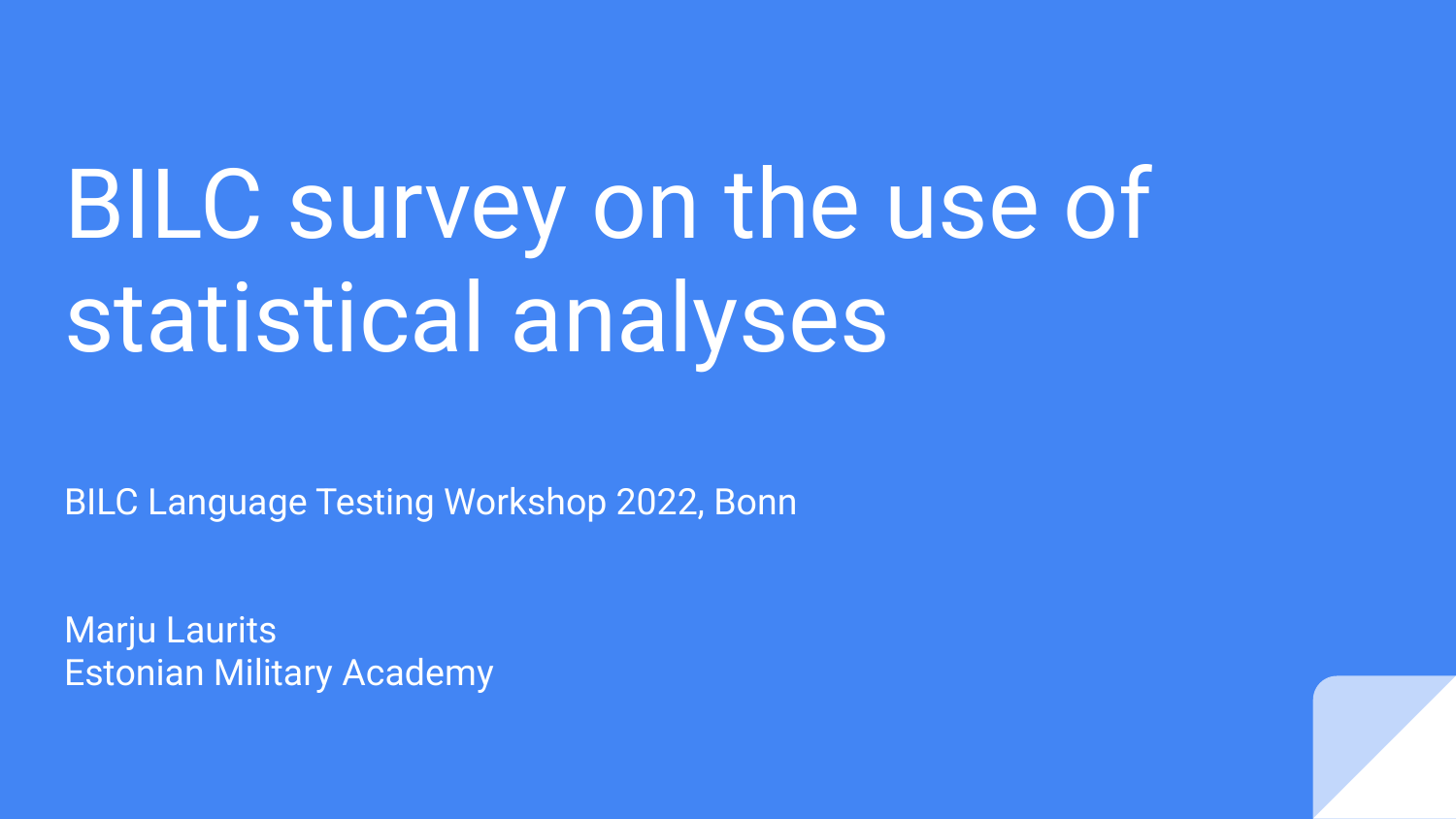

# BILC survey on the use of statistical analyses

BILC Language Testing Workshop 2022, Bonn

Marju Laurits
Estonian Military Academy